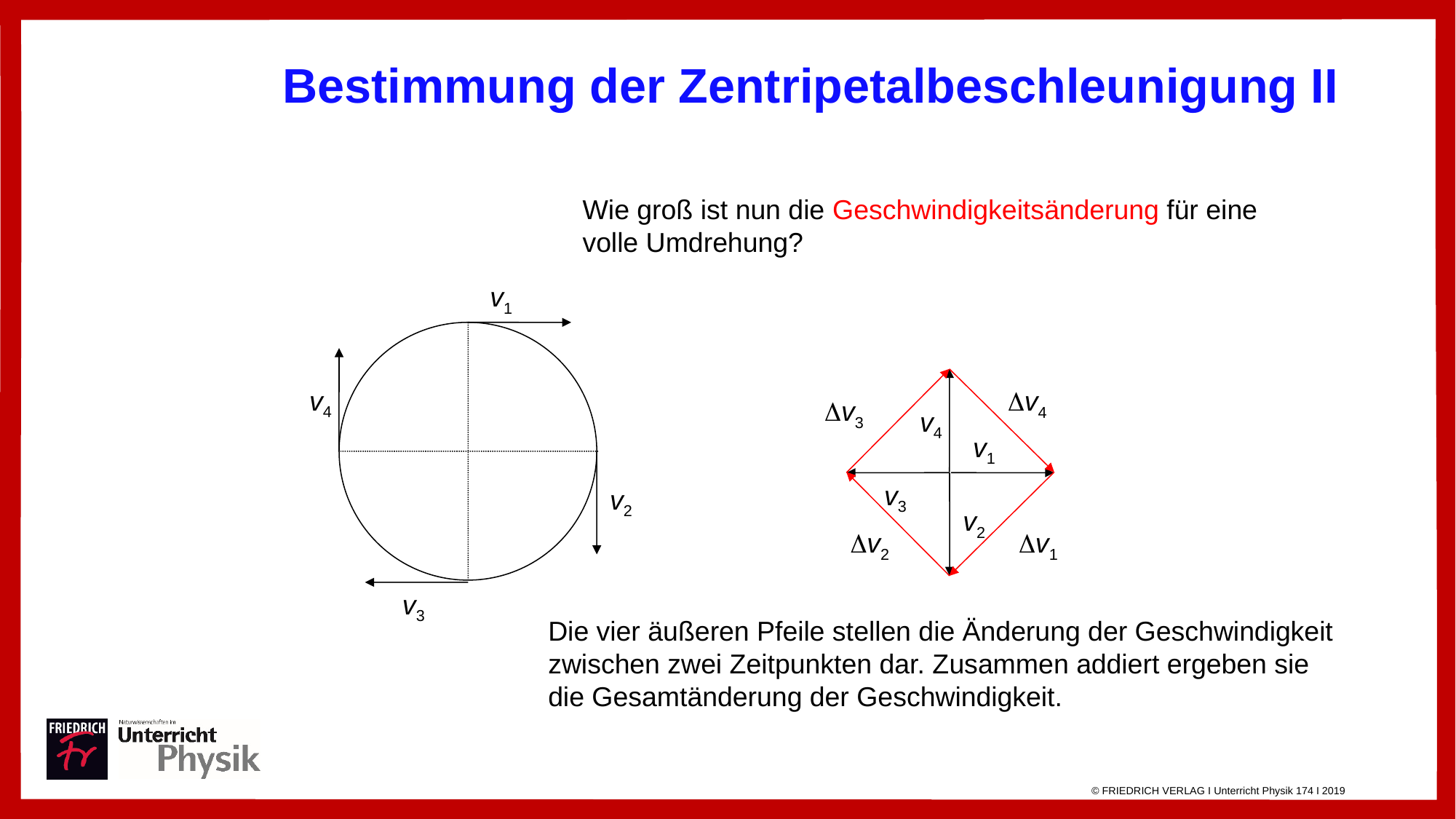

Bestimmung der Zentripetalbeschleunigung II
Wie groß ist nun die Geschwindigkeitsänderung für eine
volle Umdrehung?
v1

v4

v4
Δv4
Δv3

v1

v3
v2

v2

Δv2
Δv1

v3
Die vier äußeren Pfeile stellen die Änderung der Geschwindigkeit zwischen zwei Zeitpunkten dar. Zusammen addiert ergeben sie die Gesamtänderung der Geschwindigkeit.